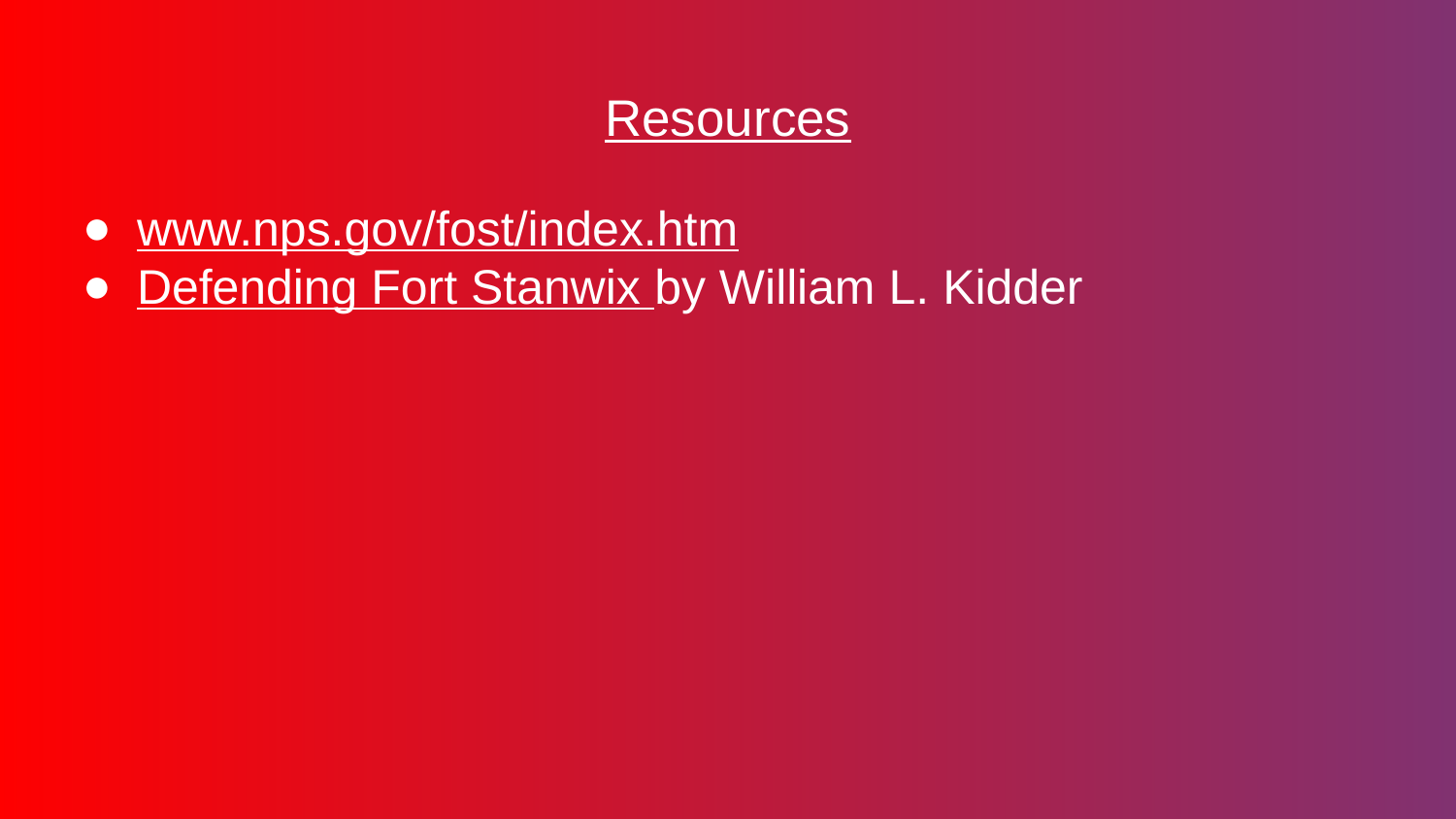

# Resources
www.nps.gov/fost/index.htm
Defending Fort Stanwix by William L. Kidder